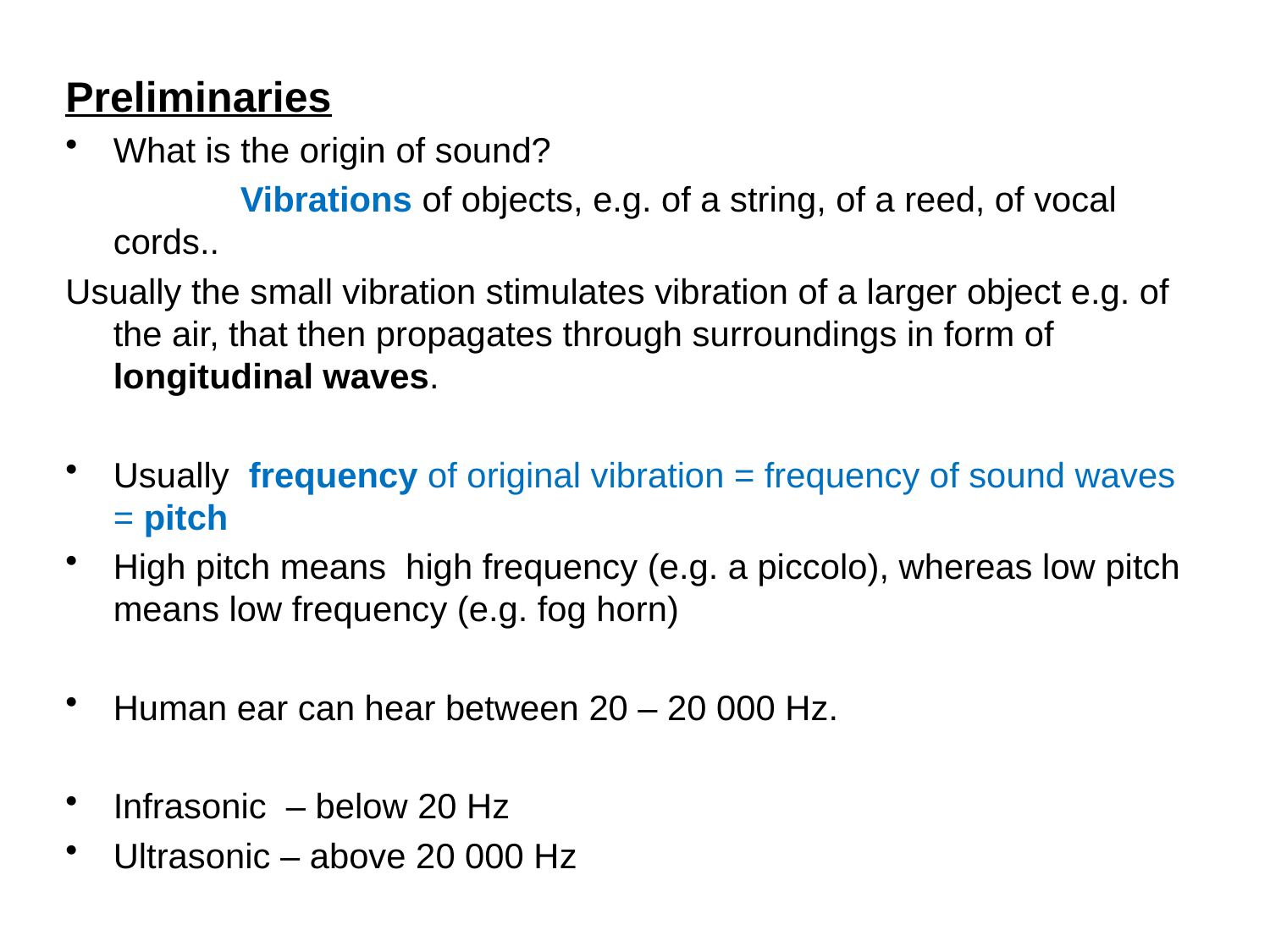

Preliminaries
What is the origin of sound?
		Vibrations of objects, e.g. of a string, of a reed, of vocal cords..
Usually the small vibration stimulates vibration of a larger object e.g. of the air, that then propagates through surroundings in form of longitudinal waves.

Usually  frequency of original vibration = frequency of sound waves = pitch
High pitch means  high frequency (e.g. a piccolo), whereas low pitch means low frequency (e.g. fog horn)

Human ear can hear between 20 – 20 000 Hz.

Infrasonic  – below 20 Hz
Ultrasonic – above 20 000 Hz